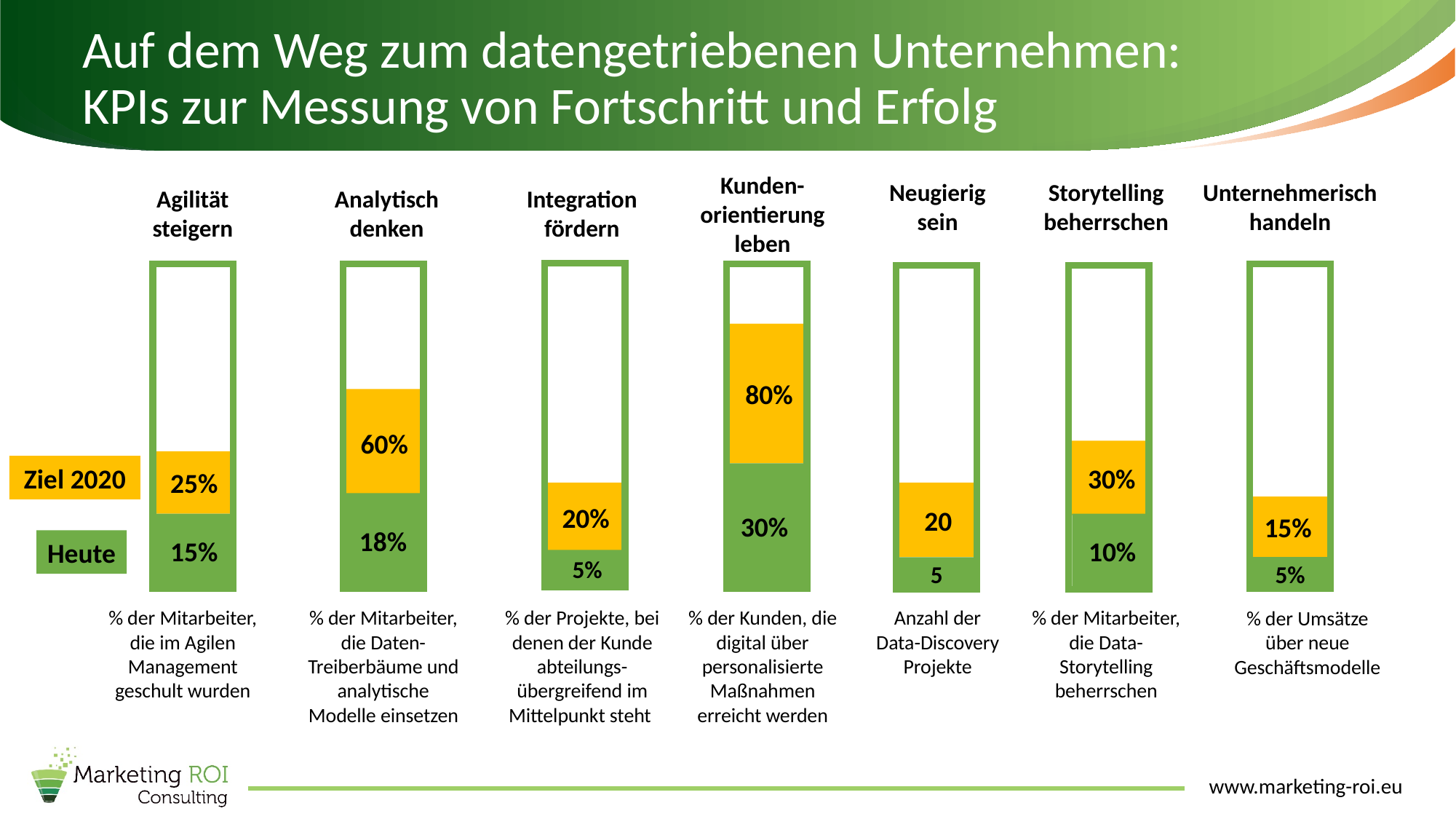

# Auf dem Weg zum datengetriebenen Unternehmen: KPIs zur Messung von Fortschritt und Erfolg
Kunden-orientierung leben
Storytelling beherrschen
Neugierig sein
Unternehmerisch handeln
Analytisch denken
Agilität steigern
Integration fördern

80%
60%
30%
25%
Ziel 2020
30%
20%
20
18%
15%
15%
10%
Heute
5%
5%
5
% der Mitarbeiter, die im Agilen Management geschult wurden
% der Mitarbeiter, die Daten-Treiberbäume und analytische Modelle einsetzen
% der Projekte, bei denen der Kunde abteilungs-übergreifend im Mittelpunkt steht
Anzahl der Data-Discovery Projekte
% der Kunden, die digital über personalisierte Maßnahmen erreicht werden
% der Mitarbeiter, die Data-Storytelling beherrschen
% der Umsätze über neue Geschäftsmodelle